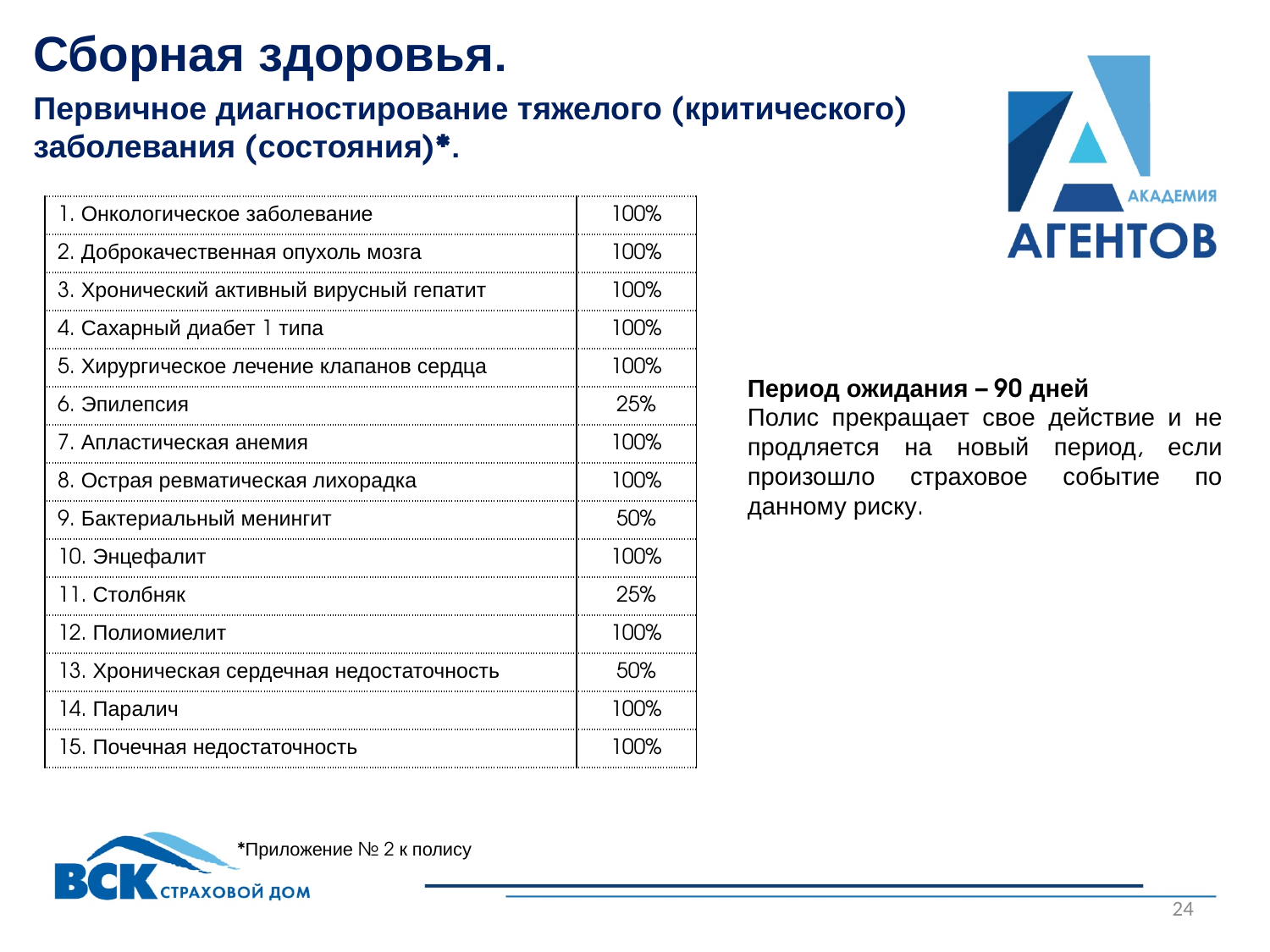

Сборная здоровья.
Первичное диагностирование тяжелого (критического) заболевания (состояния)*.

| 1. Онкологическое заболевание | 100% |
| --- | --- |
| 2. Доброкачественная опухоль мозга | 100% |
| 3. Хронический активный вирусный гепатит | 100% |
| 4. Сахарный диабет 1 типа | 100% |
| 5. Хирургическое лечение клапанов сердца | 100% |
| 6. Эпилепсия | 25% |
| 7. Апластическая анемия | 100% |
| 8. Острая ревматическая лихорадка | 100% |
| 9. Бактериальный менингит | 50% |
| 10. Энцефалит | 100% |
| 11. Столбняк | 25% |
| 12. Полиомиелит | 100% |
| 13. Хроническая сердечная недостаточность | 50% |
| 14. Паралич | 100% |
| 15. Почечная недостаточность | 100% |
Период ожидания – 90 дней
Полис прекращает свое действие и не продляется на новый период, если произошло страховое событие по данному риску.
*Приложение № 2 к полису
24